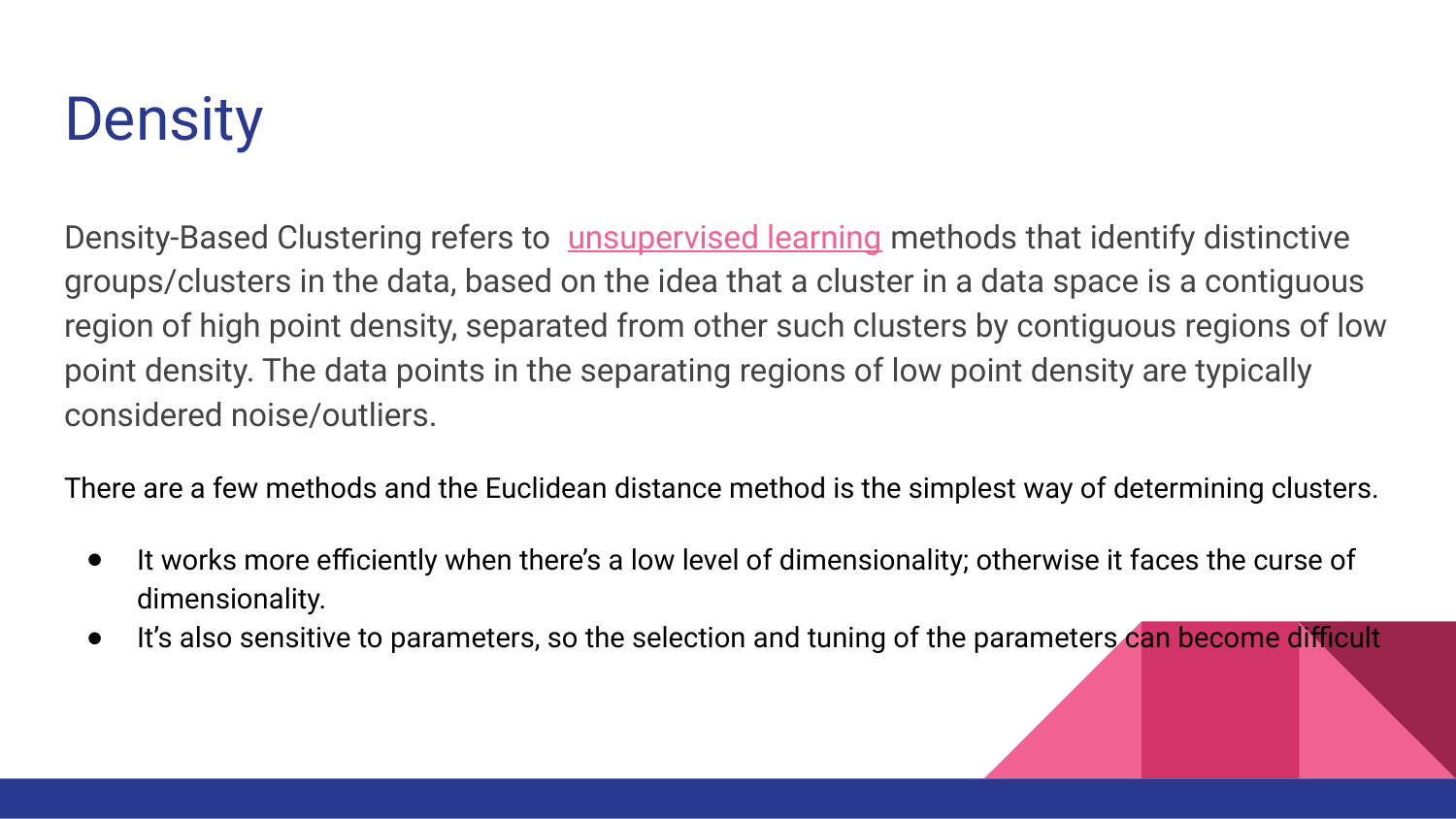

# Density
Density-Based Clustering refers to  unsupervised learning methods that identify distinctive groups/clusters in the data, based on the idea that a cluster in a data space is a contiguous region of high point density, separated from other such clusters by contiguous regions of low point density. The data points in the separating regions of low point density are typically considered noise/outliers.
There are a few methods and the Euclidean distance method is the simplest way of determining clusters.
It works more efficiently when there’s a low level of dimensionality; otherwise it faces the curse of dimensionality.
It’s also sensitive to parameters, so the selection and tuning of the parameters can become difficult